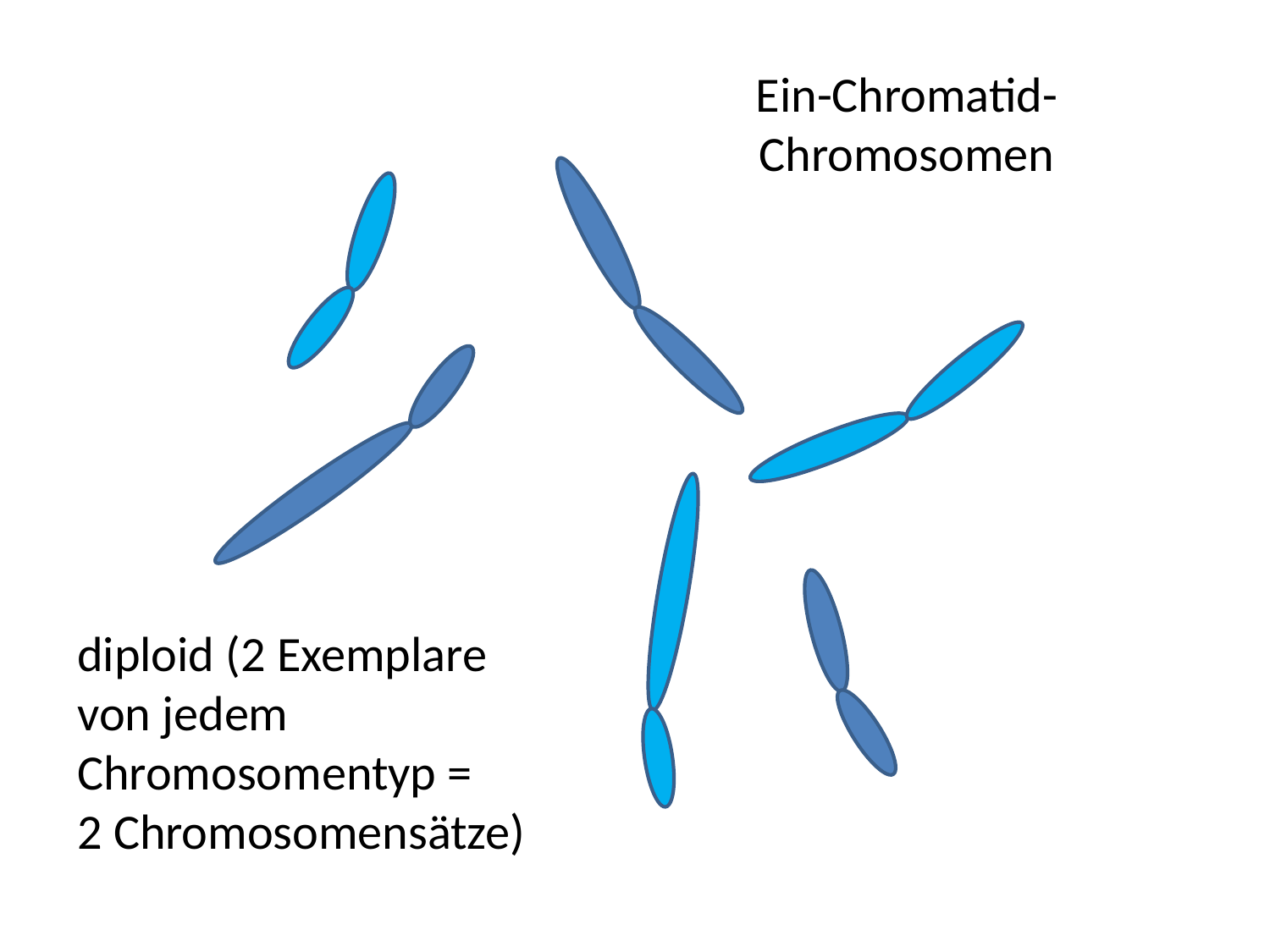

Ein-Chromatid-Chromosomen

diploid (2 Exemplare von jedem Chromosomentyp =
2 Chromosomensätze)